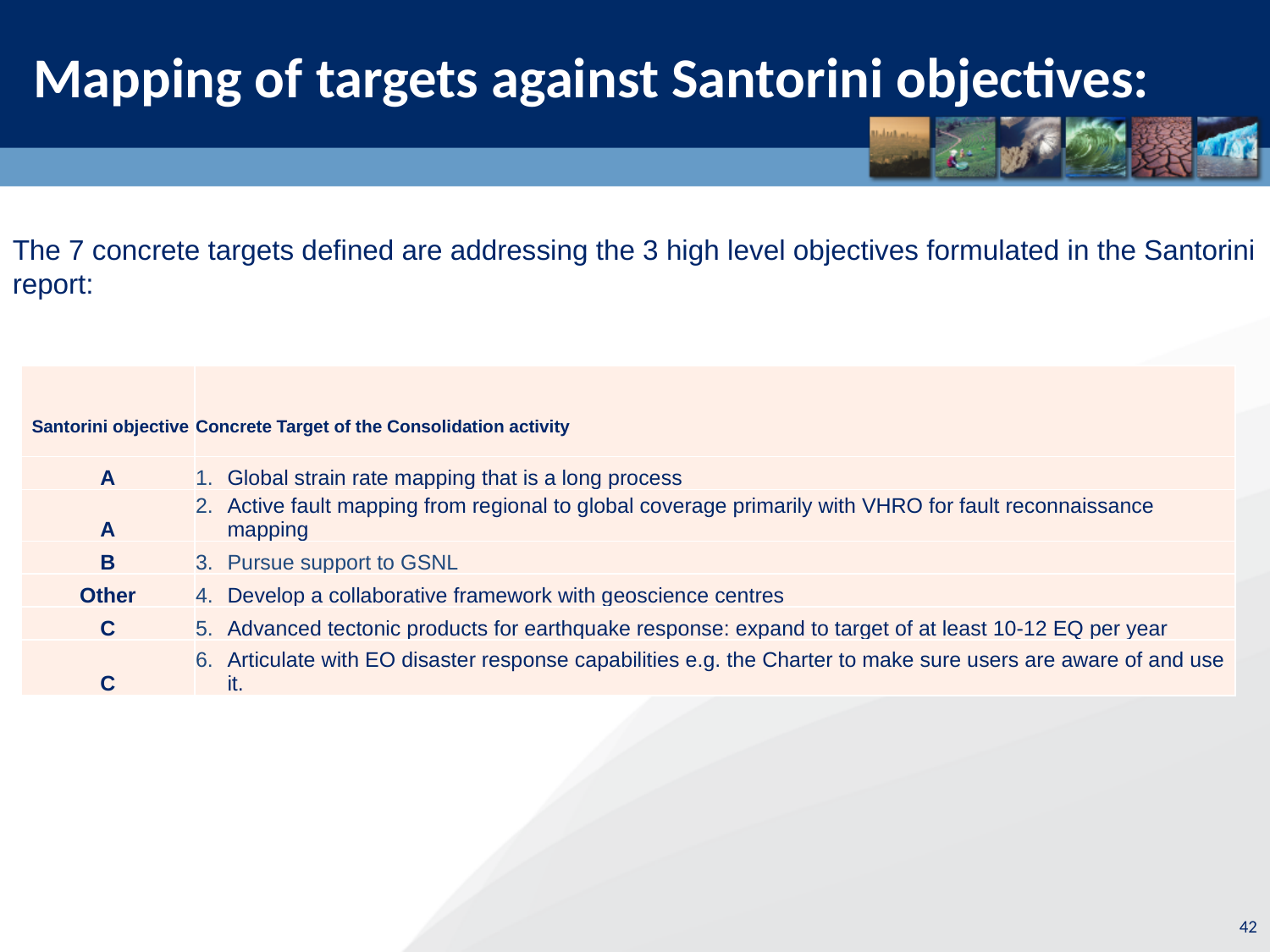

Mapping of targets against Santorini objectives:

The 7 concrete targets defined are addressing the 3 high level objectives formulated in the Santorini report:
| Santorini objective | Concrete Target of the Consolidation activity |
| --- | --- |
| A | Global strain rate mapping that is a long process |
| A | Active fault mapping from regional to global coverage primarily with VHRO for fault reconnaissance mapping |
| B | Pursue support to GSNL |
| Other | Develop a collaborative framework with geoscience centres |
| C | Advanced tectonic products for earthquake response: expand to target of at least 10-12 EQ per year |
| C | Articulate with EO disaster response capabilities e.g. the Charter to make sure users are aware of and use it. |
42